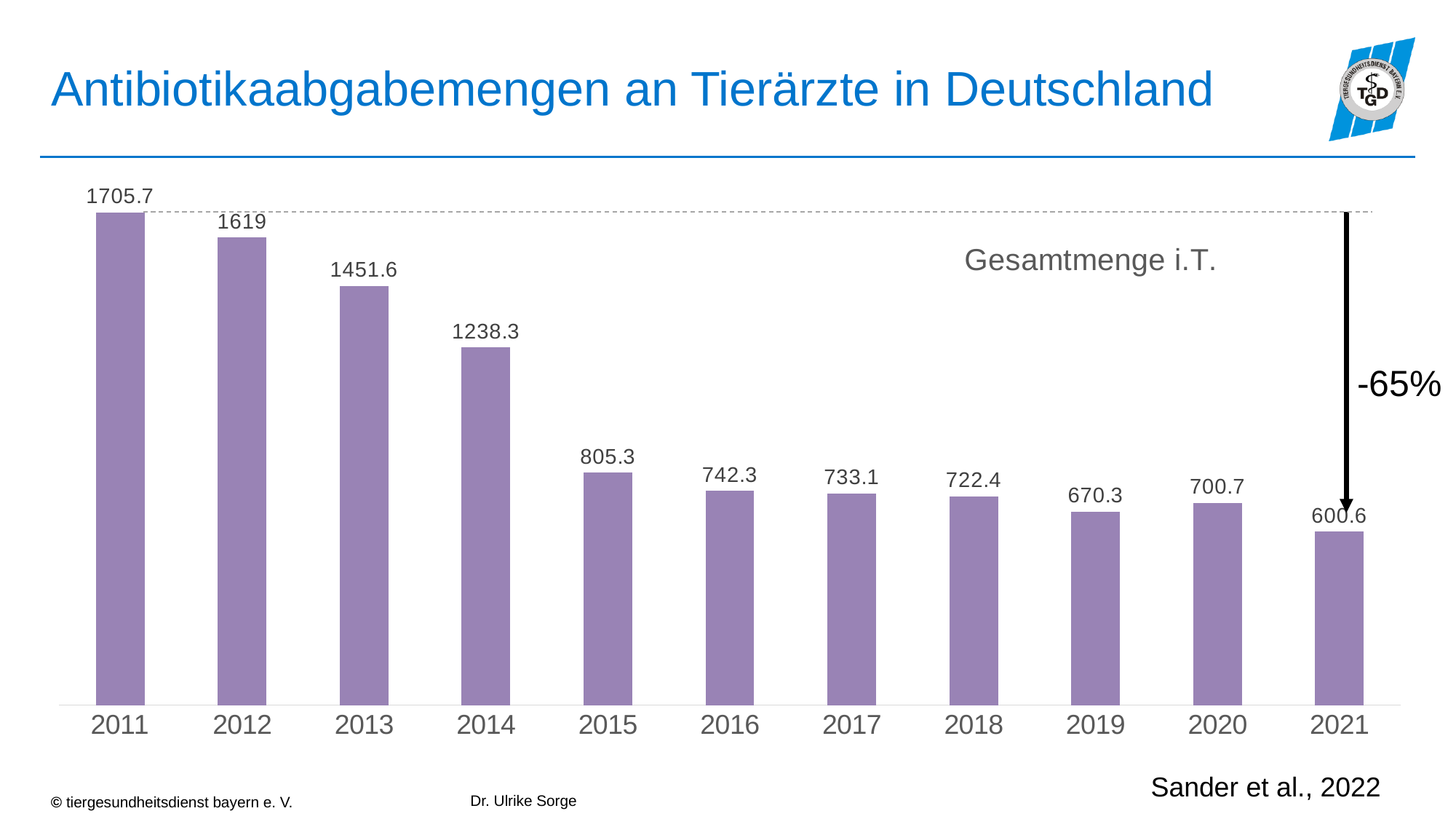

# Antibiotikaabgabemengen an Tierärzte in Deutschland

### Chart: Gesamtmenge i.T.

| Category | Gesamtmenge |
|---|---|
| 2011 | 1705.7 |
| 2012 | 1619.0 |
| 2013 | 1451.6 |
| 2014 | 1238.3 |
| 2015 | 805.3 |
| 2016 | 742.3 |
| 2017 | 733.1 |
| 2018 | 722.4 |
| 2019 | 670.3 |
| 2020 | 700.7 |
| 2021 | 600.6 |
-65%
Sander et al., 2022